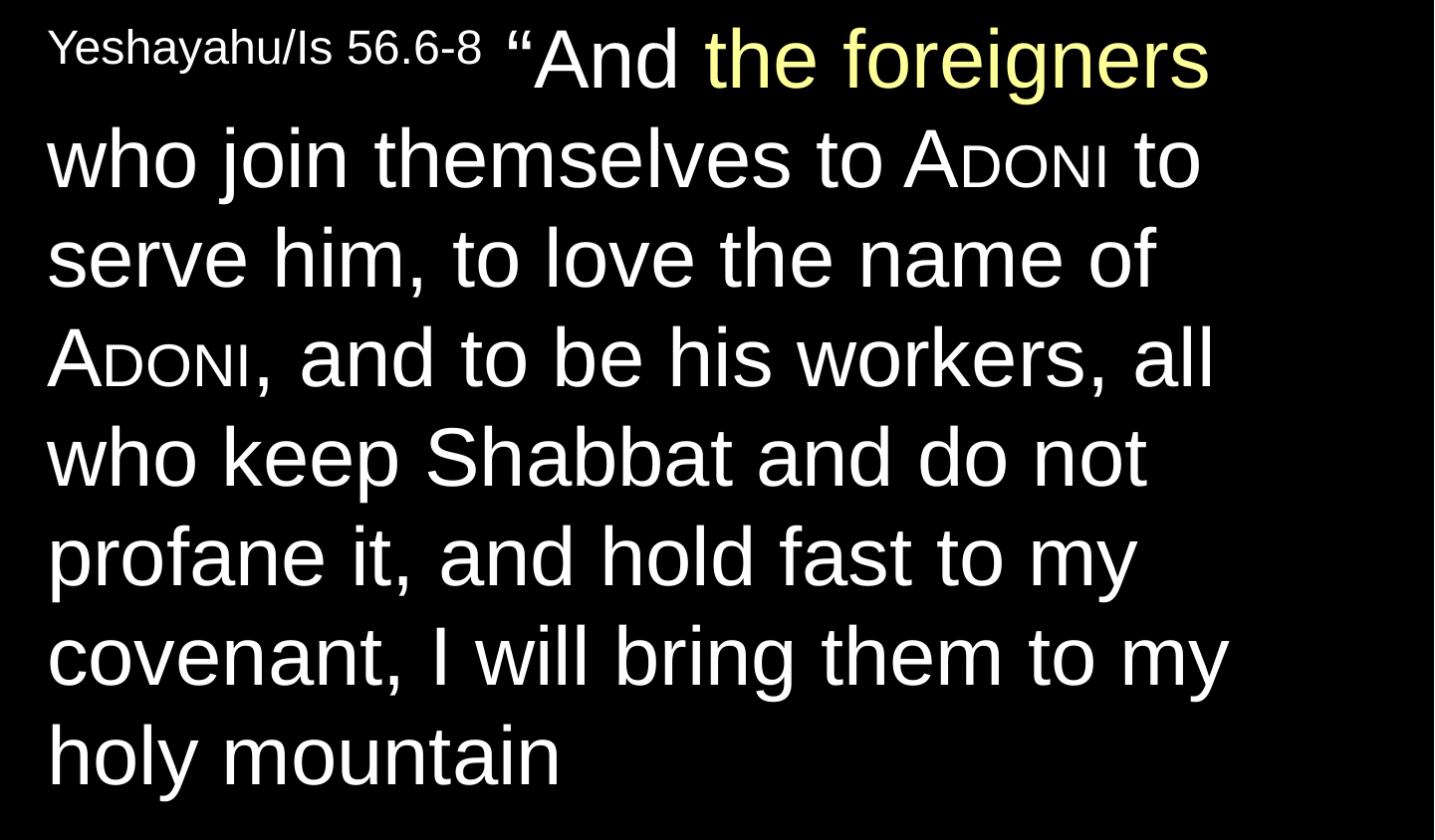

Yeshayahu/Is 56.6-8 “And the foreigners who join themselves to ADONI to serve him, to love the name of ADONI, and to be his workers, all who keep Shabbat and do not profane it, and hold fast to my covenant, I will bring them to my holy mountain